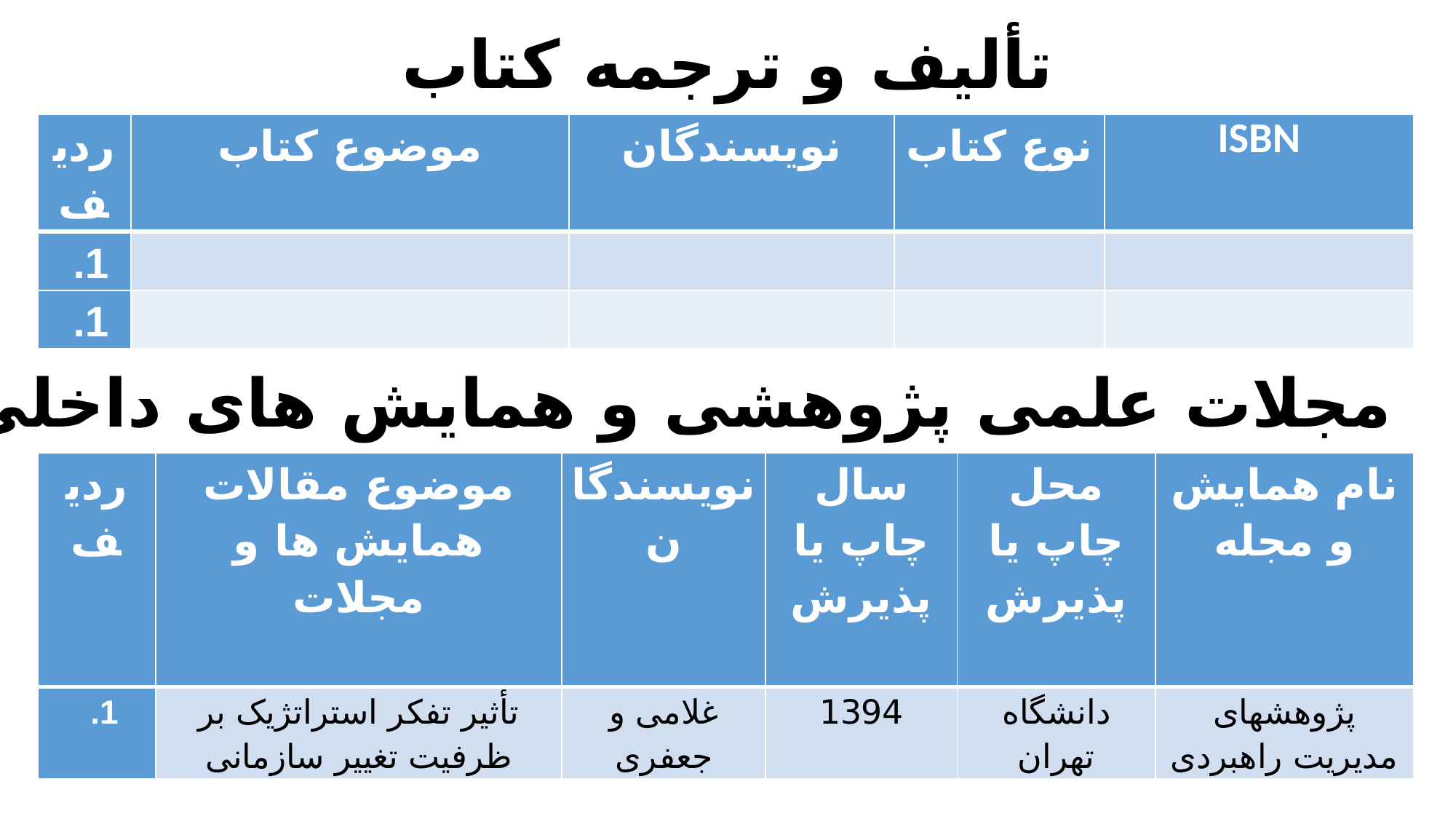

# تألیف و ترجمه کتاب
| ردیف | موضوع کتاب | نویسندگان | نوع کتاب | ISBN |
| --- | --- | --- | --- | --- |
|  |  |  |  |  |
|  |  |  |  |  |
مجلات علمی پژوهشی و همایش های داخلی
| ردیف | موضوع مقالات همایش ها و مجلات | نویسندگان | سال چاپ یا پذیرش | محل چاپ یا پذیرش | نام همایش و مجله |
| --- | --- | --- | --- | --- | --- |
|  | تأثیر تفکر استراتژیک بر ظرفیت تغییر سازمانی | غلامی و جعفری | 1394 | دانشگاه تهران | پژوهش­های مدیریت راهبردی |